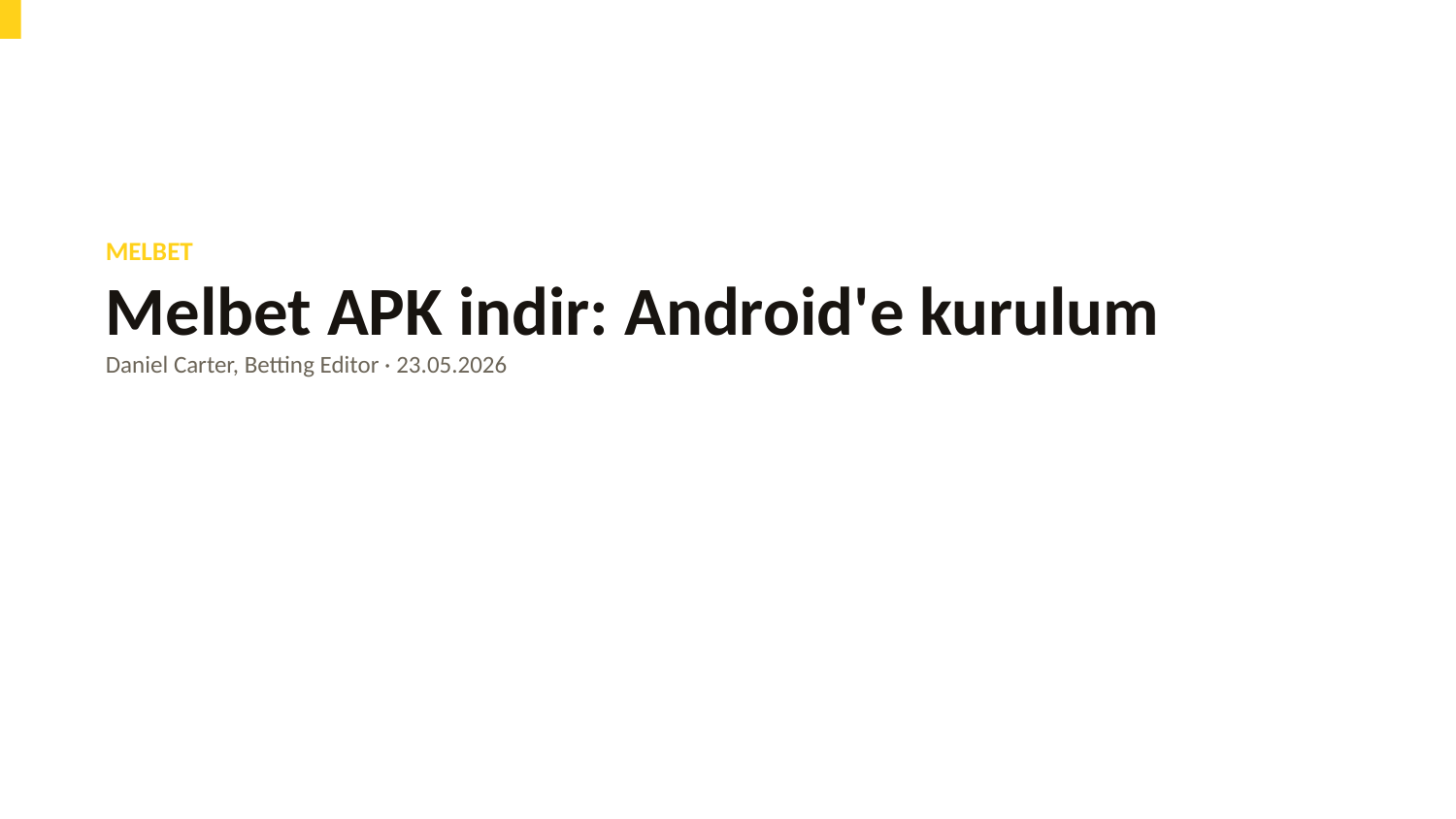

MELBET
Melbet APK indir: Android'e kurulum
Daniel Carter, Betting Editor · 23.05.2026